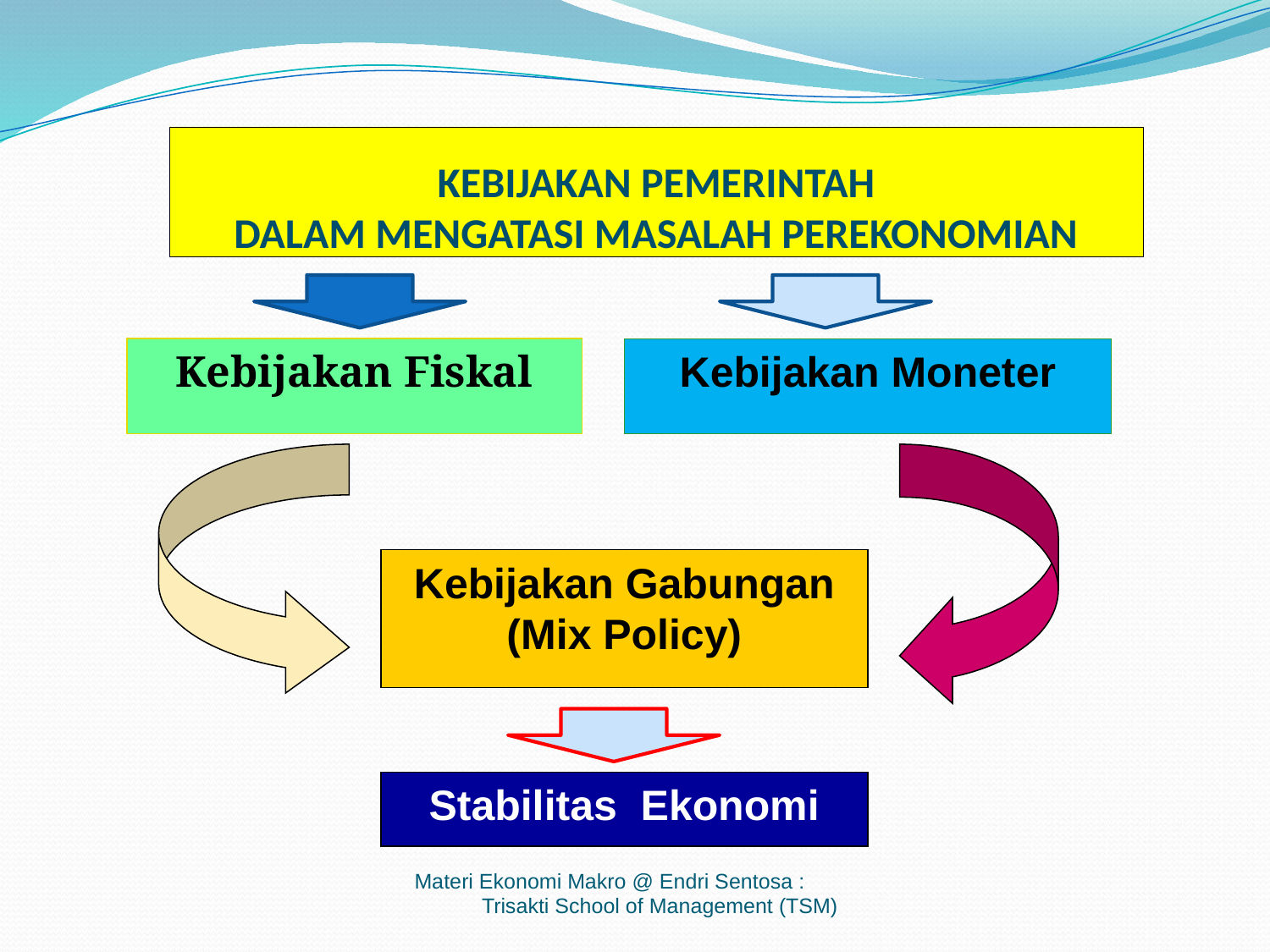

# KEBIJAKAN PEMERINTAH DALAM MENGATASI MASALAH PEREKONOMIAN

Kebijakan Fiskal
Kebijakan Moneter

Kebijakan Gabungan
(Mix Policy)

Stabilitas  Ekonomi
Materi Ekonomi Makro @ Endri Sentosa :                  Trisakti School of Management (TSM)